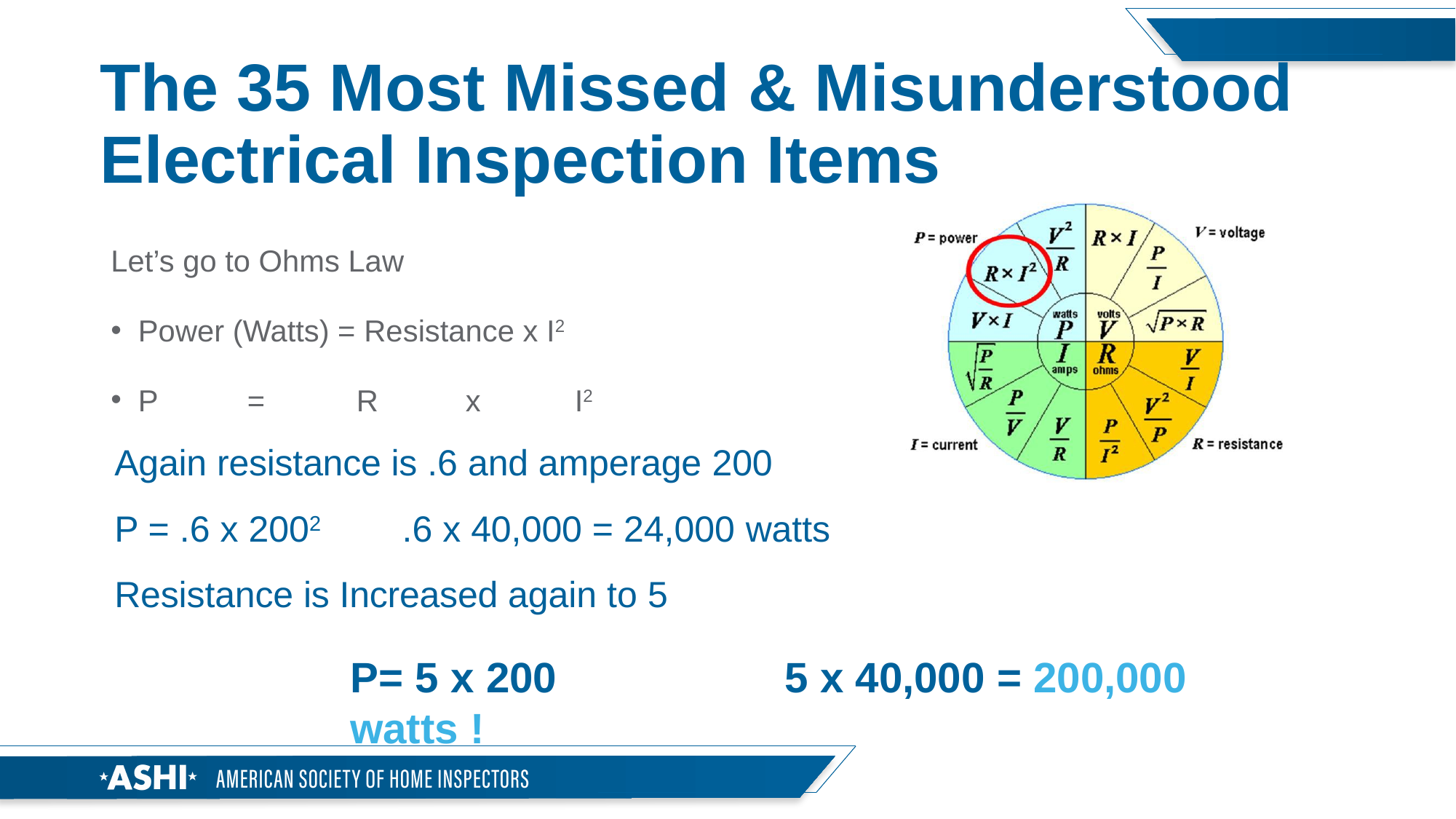

# The 35 Most Missed & Misunderstood Electrical Inspection Items

Let’s go to Ohms Law
Power (Watts) = Resistance x I2
P	=	R	x	I2

Again resistance is .6 and amperage 200
P = .6 x 2002        .6 x 40,000 = 24,000 watts
Resistance is Increased again to 5
P= 5 x 200	5 x 40,000 = 200,000 watts !